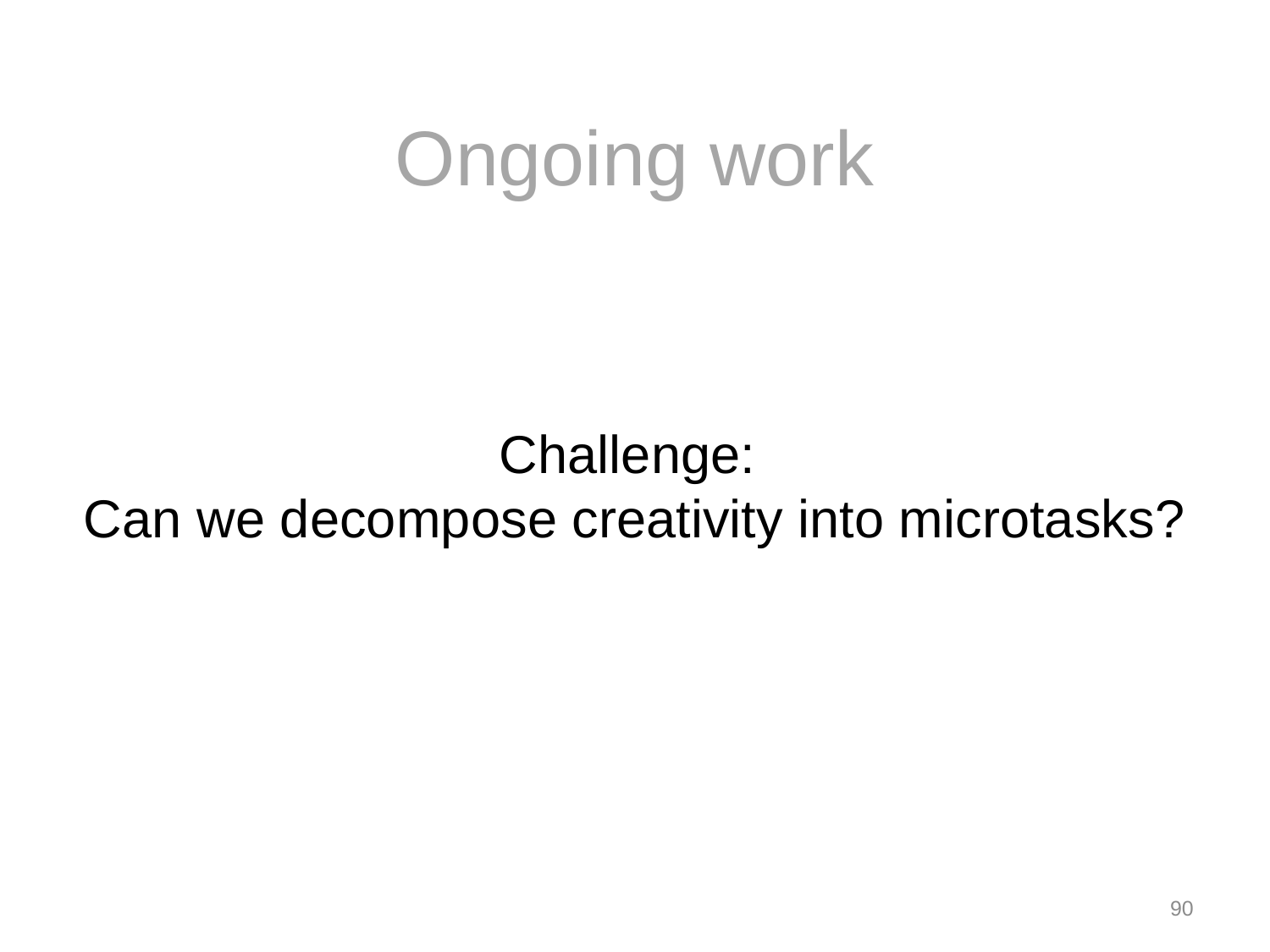

Ongoing work
# Challenge: Can we decompose creativity into microtasks?
90